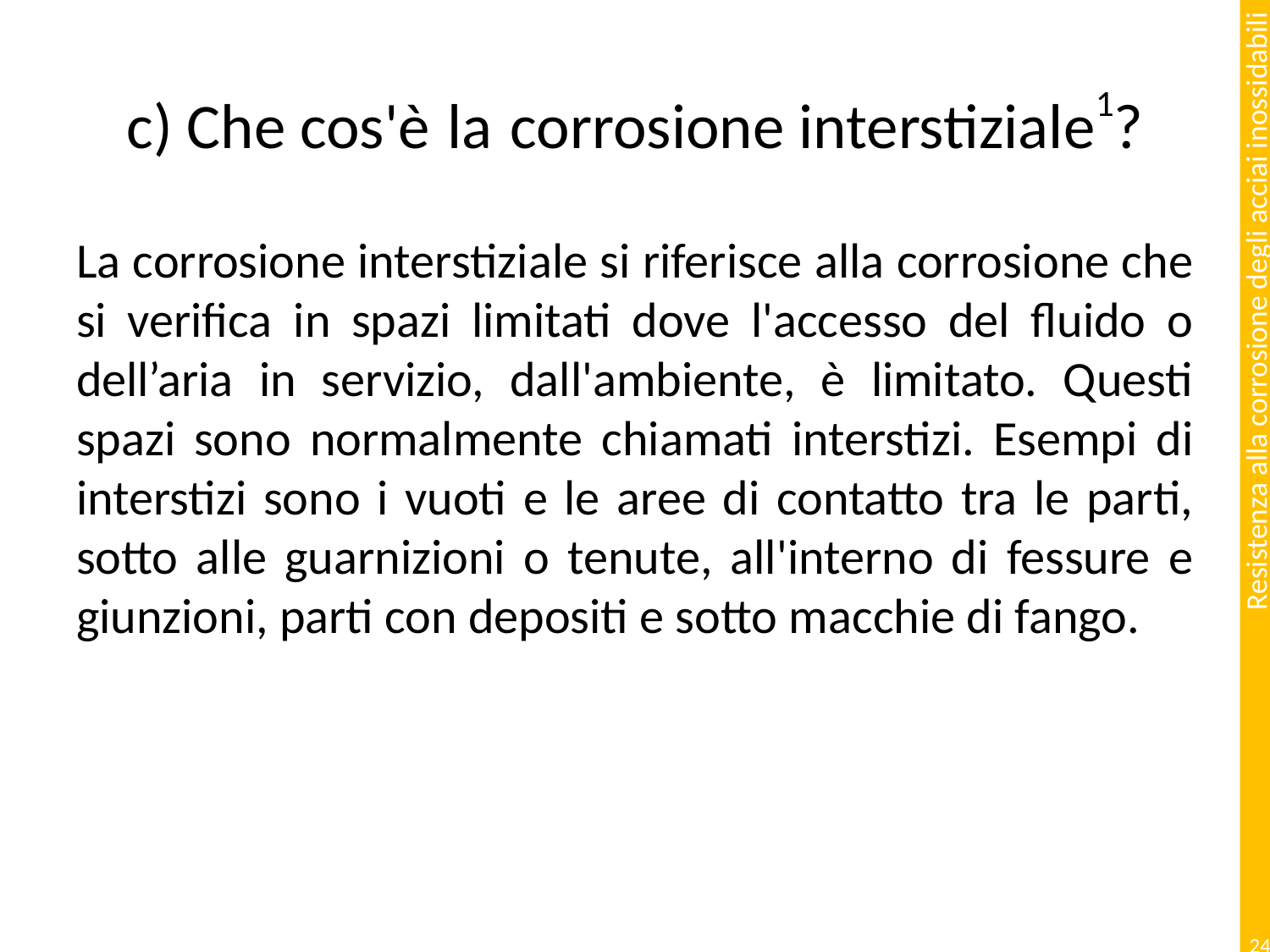

# c) Che cos'è la corrosione interstiziale1?
La corrosione interstiziale si riferisce alla corrosione che si verifica in spazi limitati dove l'accesso del fluido o dell’aria in servizio, dall'ambiente, è limitato. Questi spazi sono normalmente chiamati interstizi. Esempi di interstizi sono i vuoti e le aree di contatto tra le parti, sotto alle guarnizioni o tenute, all'interno di fessure e giunzioni, parti con depositi e sotto macchie di fango.
24